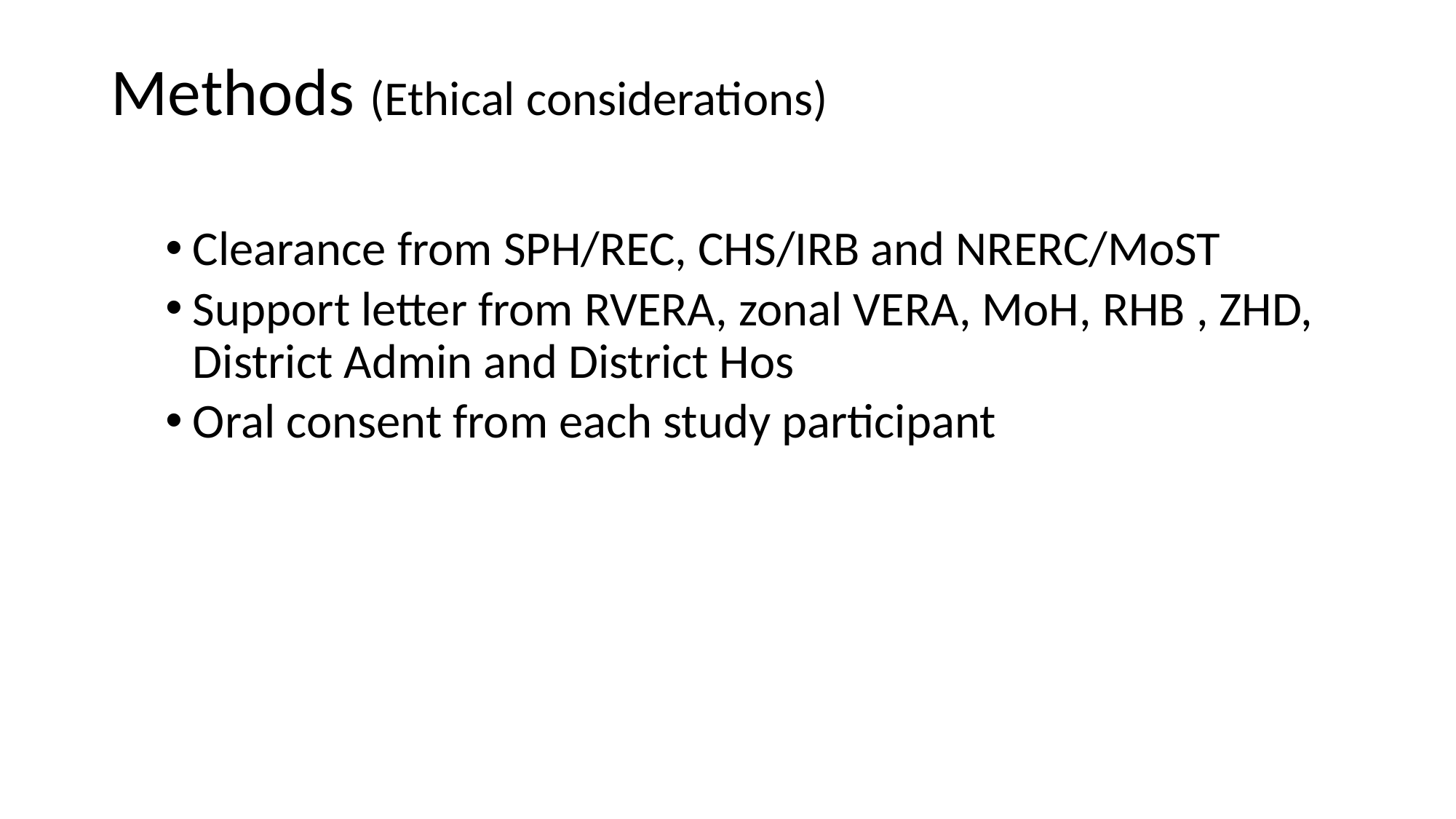

# Methods (Ethical considerations)
Clearance from SPH/REC, CHS/IRB and NRERC/MoST
Support letter from RVERA, zonal VERA, MoH, RHB , ZHD, District Admin and District Hos
Oral consent from each study participant